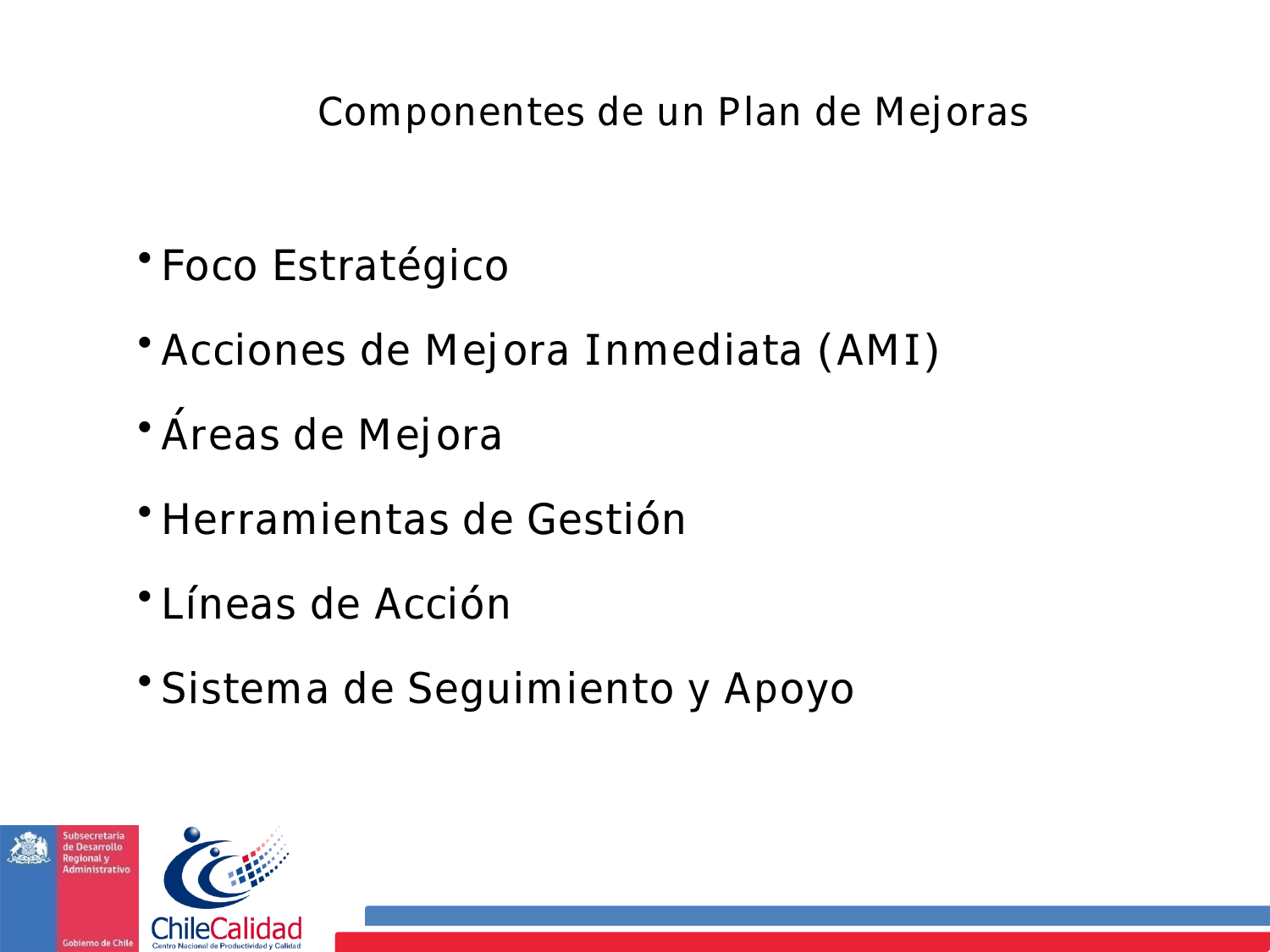

# Componentes de un Plan de Mejoras
Foco Estratégico
Acciones de Mejora Inmediata (AMI)
Áreas de Mejora
Herramientas de Gestión
Líneas de Acción
Sistema de Seguimiento y Apoyo